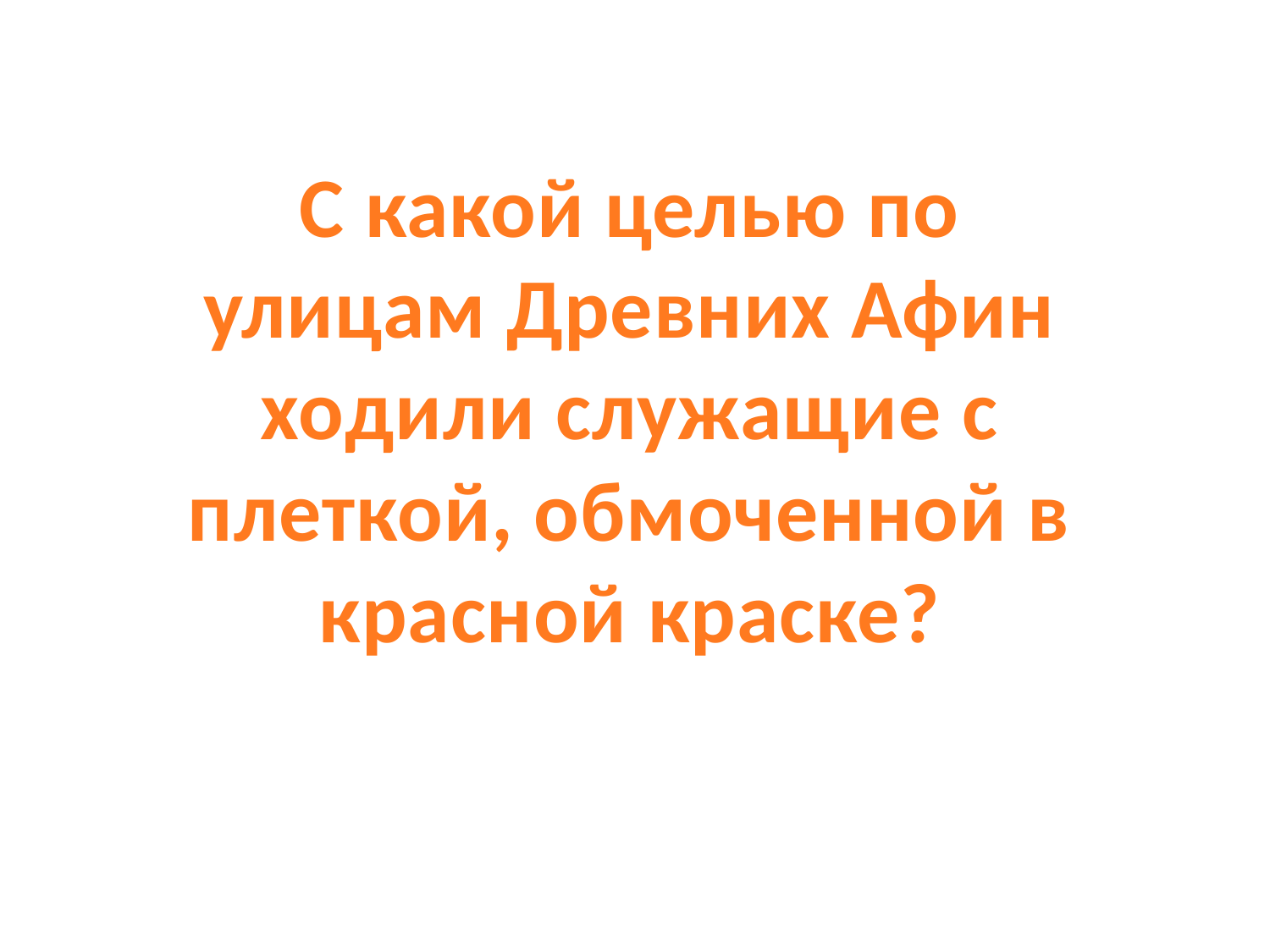

С какой целью по улицам Древних Афин ходили служащие с плеткой, обмоченной в красной краске?